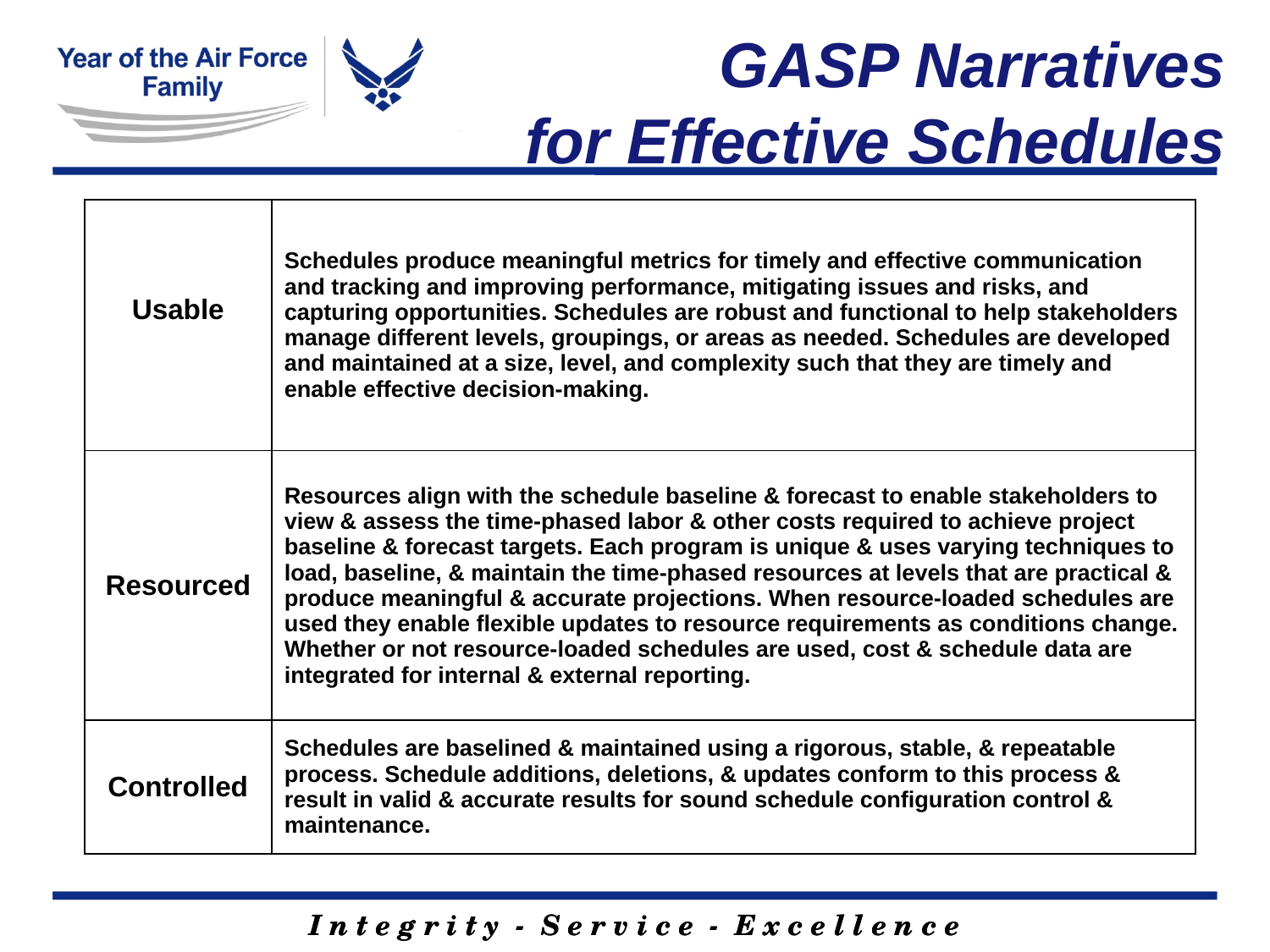

GASP Narratives
 for Effective Schedules
| Usable | Schedules produce meaningful metrics for timely and effective communication and tracking and improving performance, mitigating issues and risks, and capturing opportunities. Schedules are robust and functional to help stakeholders manage different levels, groupings, or areas as needed. Schedules are developed and maintained at a size, level, and complexity such that they are timely and enable effective decision-making. |
| --- | --- |
| Resourced | Resources align with the schedule baseline & forecast to enable stakeholders to view & assess the time-phased labor & other costs required to achieve project baseline & forecast targets. Each program is unique & uses varying techniques to load, baseline, & maintain the time-phased resources at levels that are practical & produce meaningful & accurate projections. When resource-loaded schedules are used they enable flexible updates to resource requirements as conditions change. Whether or not resource-loaded schedules are used, cost & schedule data are integrated for internal & external reporting. |
| Controlled | Schedules are baselined & maintained using a rigorous, stable, & repeatable process. Schedule additions, deletions, & updates conform to this process & result in valid & accurate results for sound schedule configuration control & maintenance. |